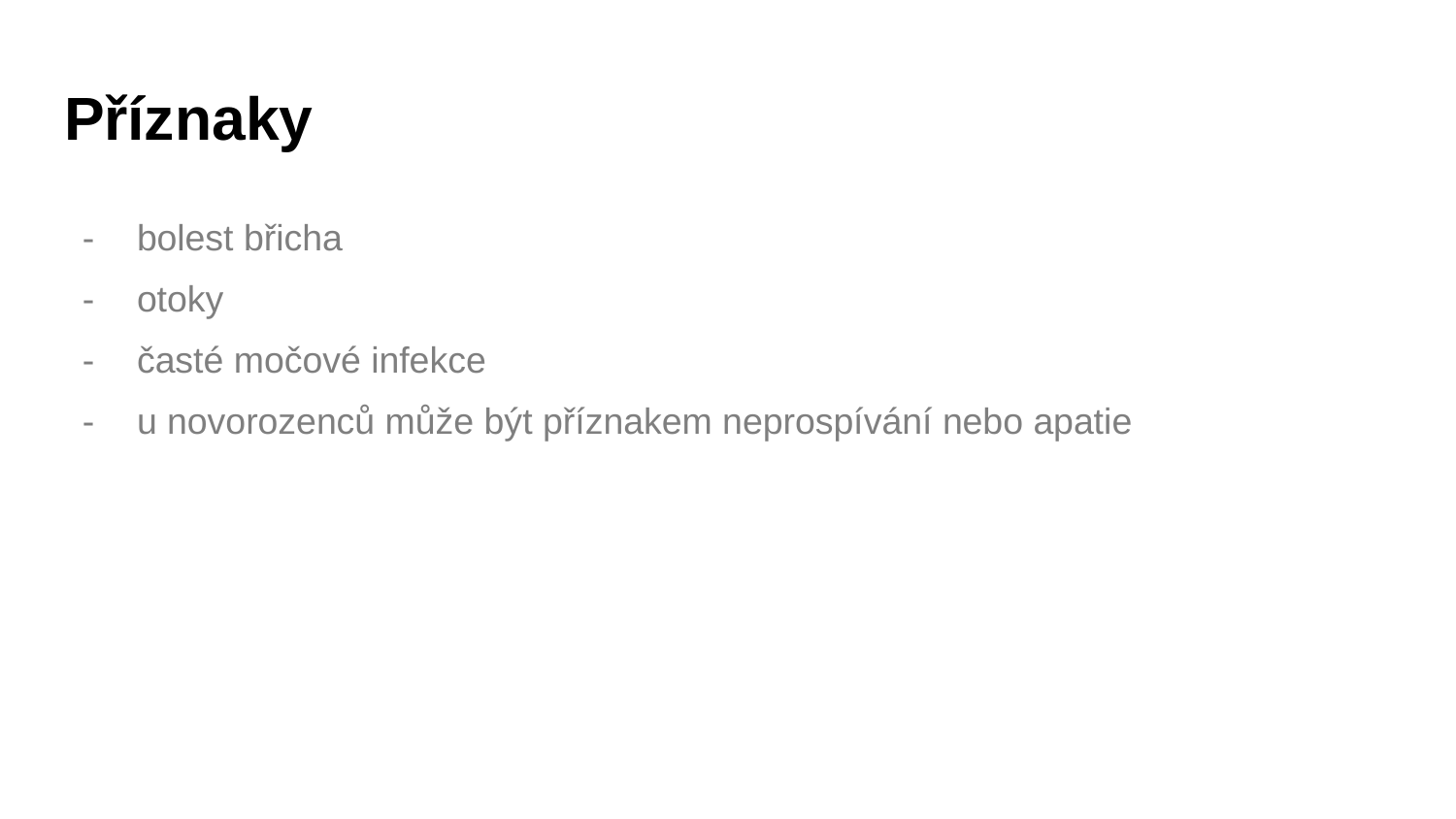

# Příznaky
bolest břicha
otoky
časté močové infekce
u novorozenců může být příznakem neprospívání nebo apatie